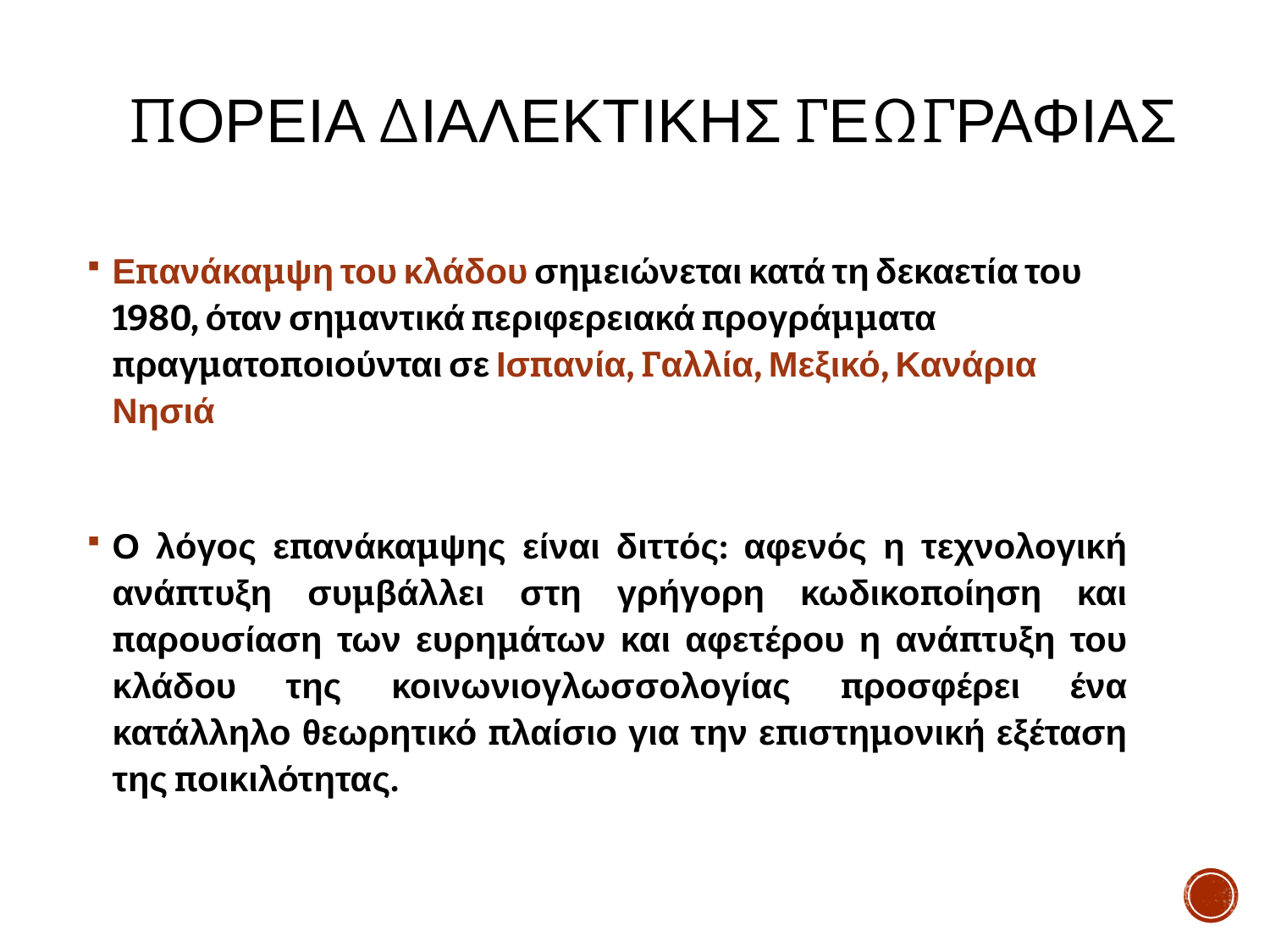

# Πορεια διαλεκτικησ γεωγραφιασ
Επανάκαμψη του κλάδου σημειώνεται κατά τη δεκαετία του 1980, όταν σημαντικά περιφερειακά προγράμματα πραγματοποιούνται σε Ισπανία, Γαλλία, Μεξικό, Κανάρια Νησιά

Ο λόγος επανάκαμψης είναι διττός: αφενός η τεχνολογική ανάπτυξη συμβάλλει στη γρήγορη κωδικοποίηση και παρουσίαση των ευρημάτων και αφετέρου η ανάπτυξη του κλάδου της κοινωνιογλωσσολογίας προσφέρει ένα κατάλληλο θεωρητικό πλαίσιο για την επιστημονική εξέταση της ποικιλότητας.